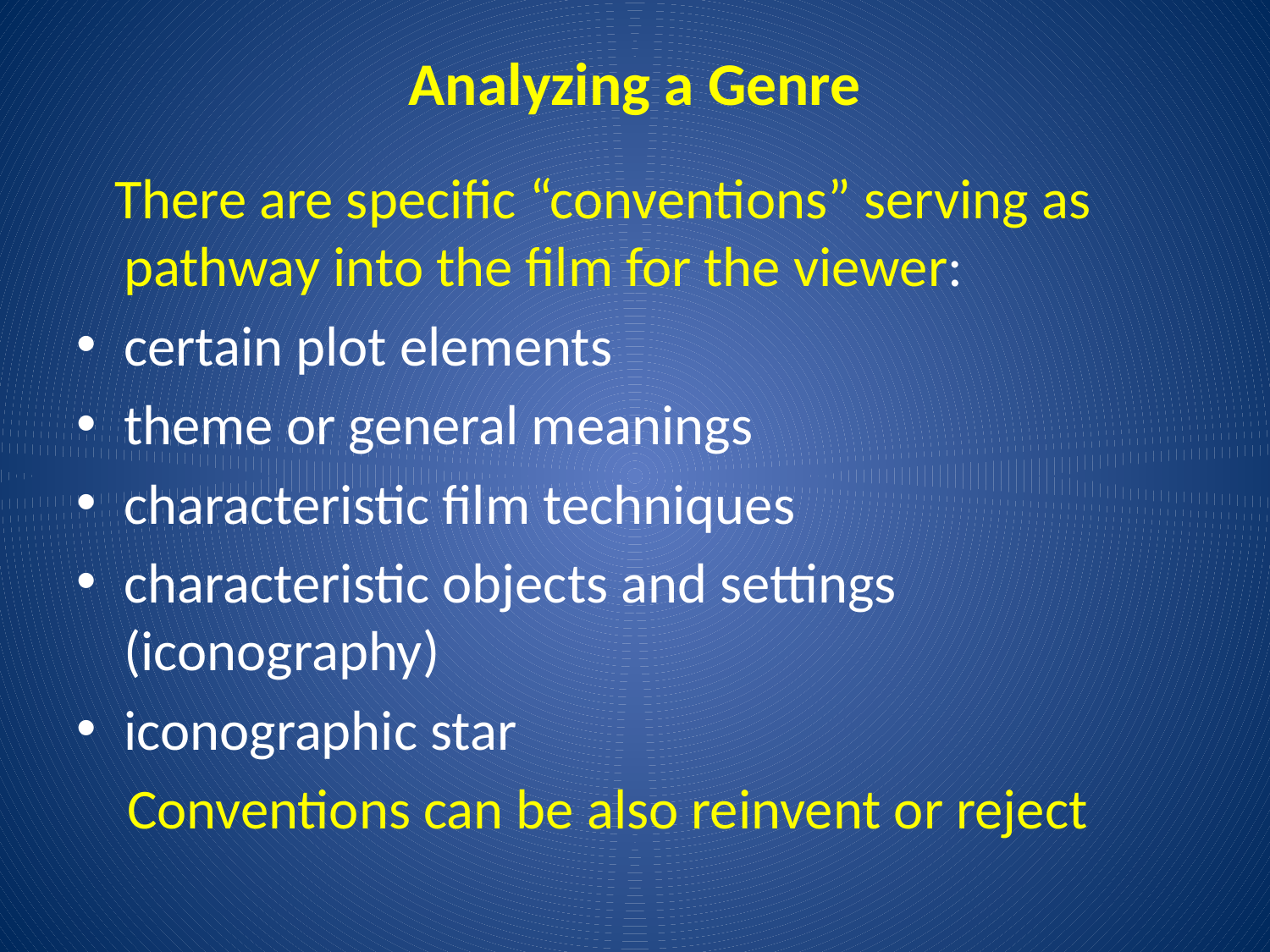

# Analyzing a Genre
   There are specific “conventions” serving as pathway into the film for the viewer:
certain plot elements
theme or general meanings
characteristic film techniques
characteristic objects and settings (iconography)
iconographic star
    Conventions can be also reinvent or reject